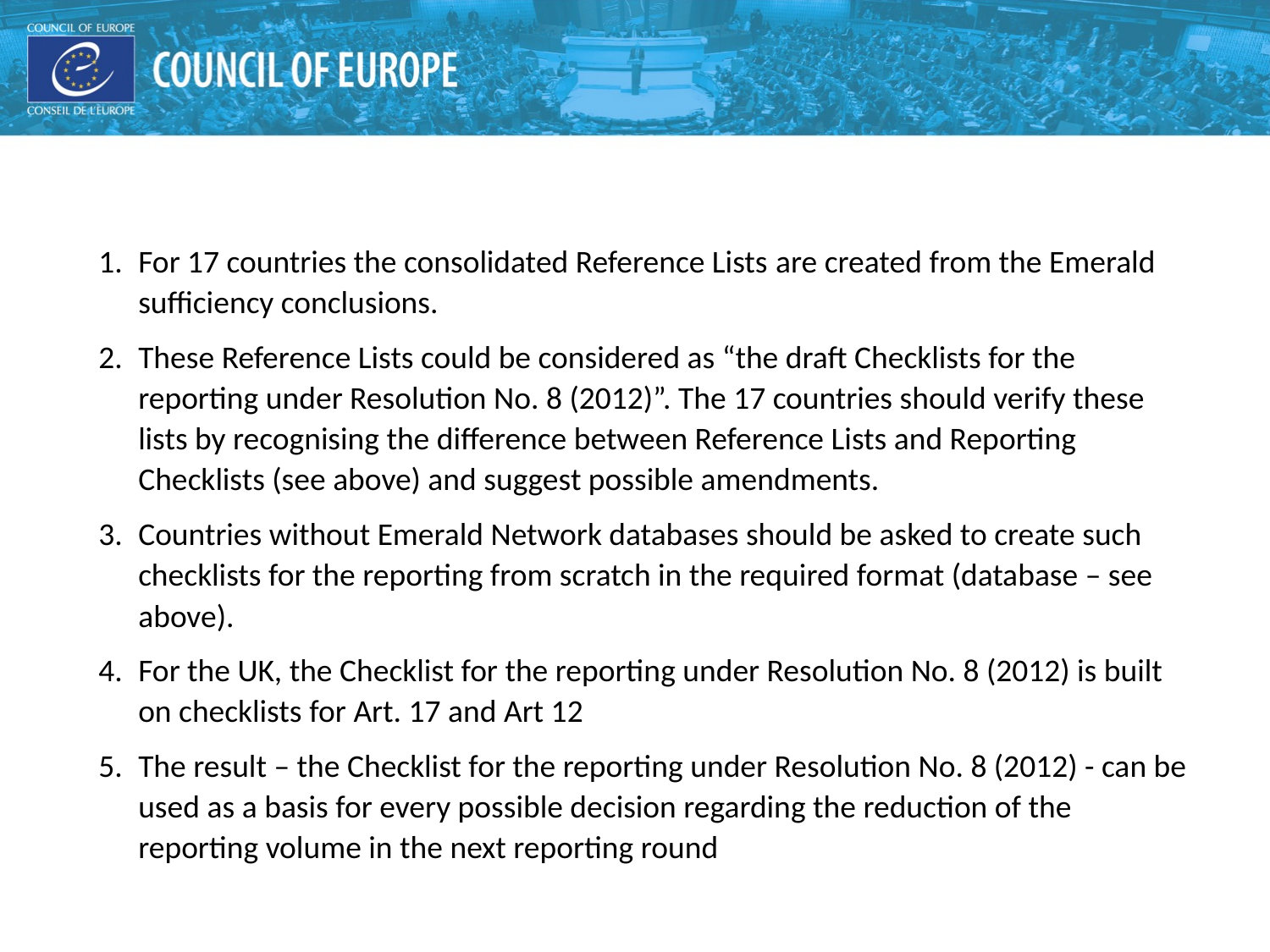

#
For 17 countries the consolidated Reference Lists are created from the Emerald sufficiency conclusions.
These Reference Lists could be considered as “the draft Checklists for the reporting under Resolution No. 8 (2012)”. The 17 countries should verify these lists by recognising the difference between Reference Lists and Reporting Checklists (see above) and suggest possible amendments.
Countries without Emerald Network databases should be asked to create such checklists for the reporting from scratch in the required format (database – see above).
For the UK, the Checklist for the reporting under Resolution No. 8 (2012) is built on checklists for Art. 17 and Art 12
The result – the Checklist for the reporting under Resolution No. 8 (2012) - can be used as a basis for every possible decision regarding the reduction of the reporting volume in the next reporting round